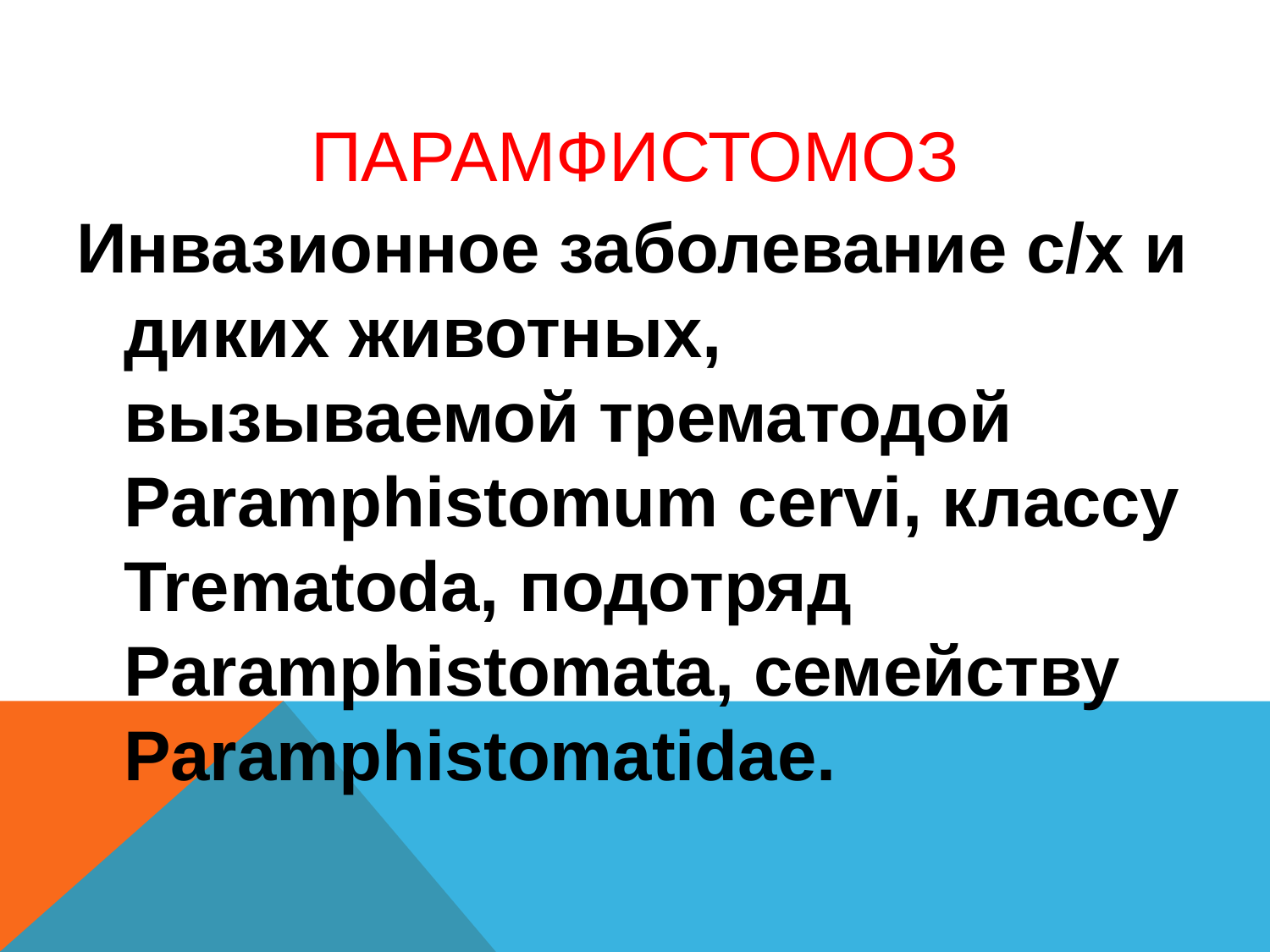

# ПАРАМФИСТОМОЗ
Инвазионное заболевание с/х и диких животных, вызываемой трематодой Paramphistomum cervi, классу Trematoda, подотряд Paramphistomata, семейству Paramphistomatidae.